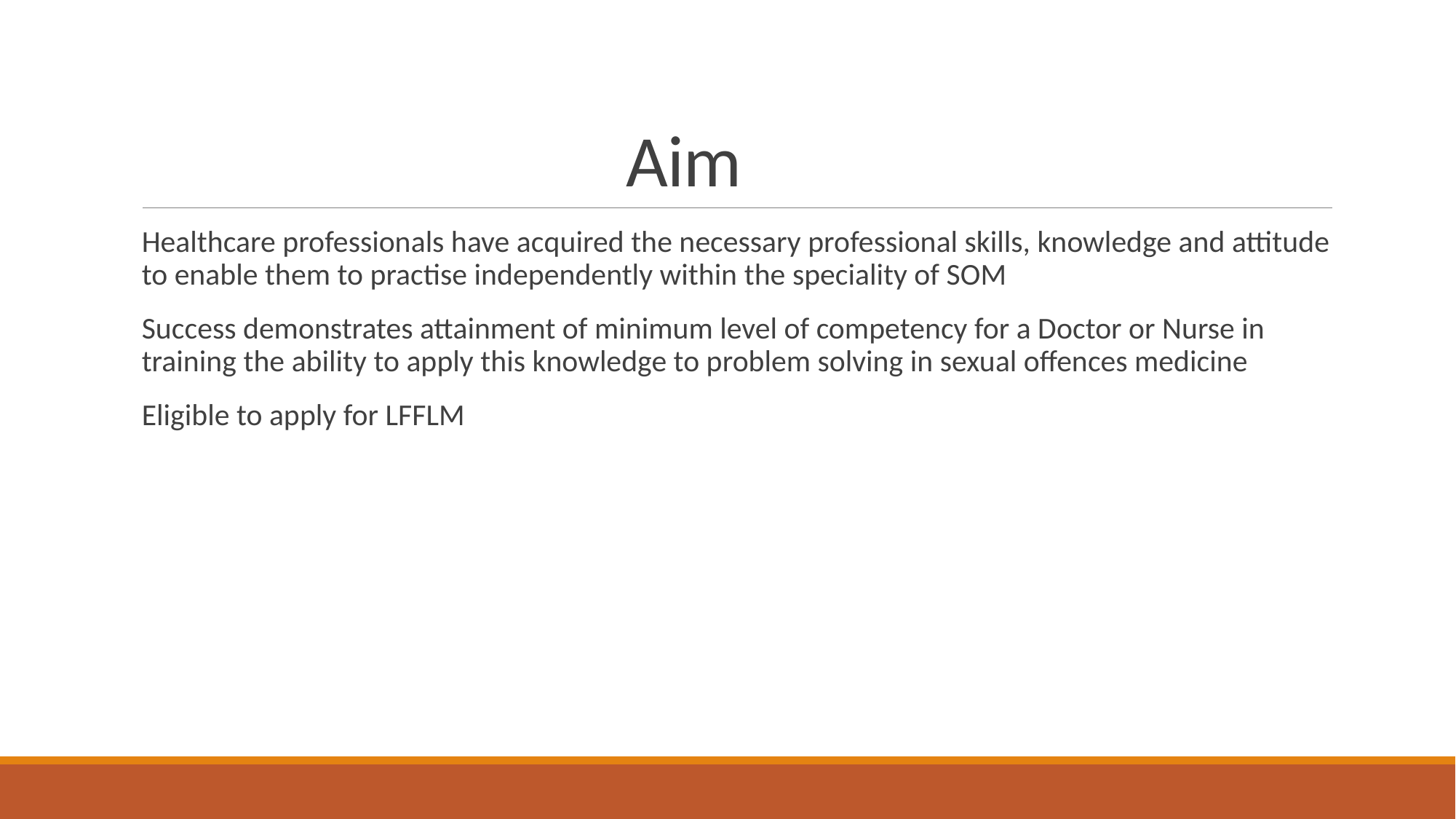

# Aim
Healthcare professionals have acquired the necessary professional skills, knowledge and attitude to enable them to practise independently within the speciality of SOM
Success demonstrates attainment of minimum level of competency for a Doctor or Nurse in training the ability to apply this knowledge to problem solving in sexual offences medicine
Eligible to apply for LFFLM